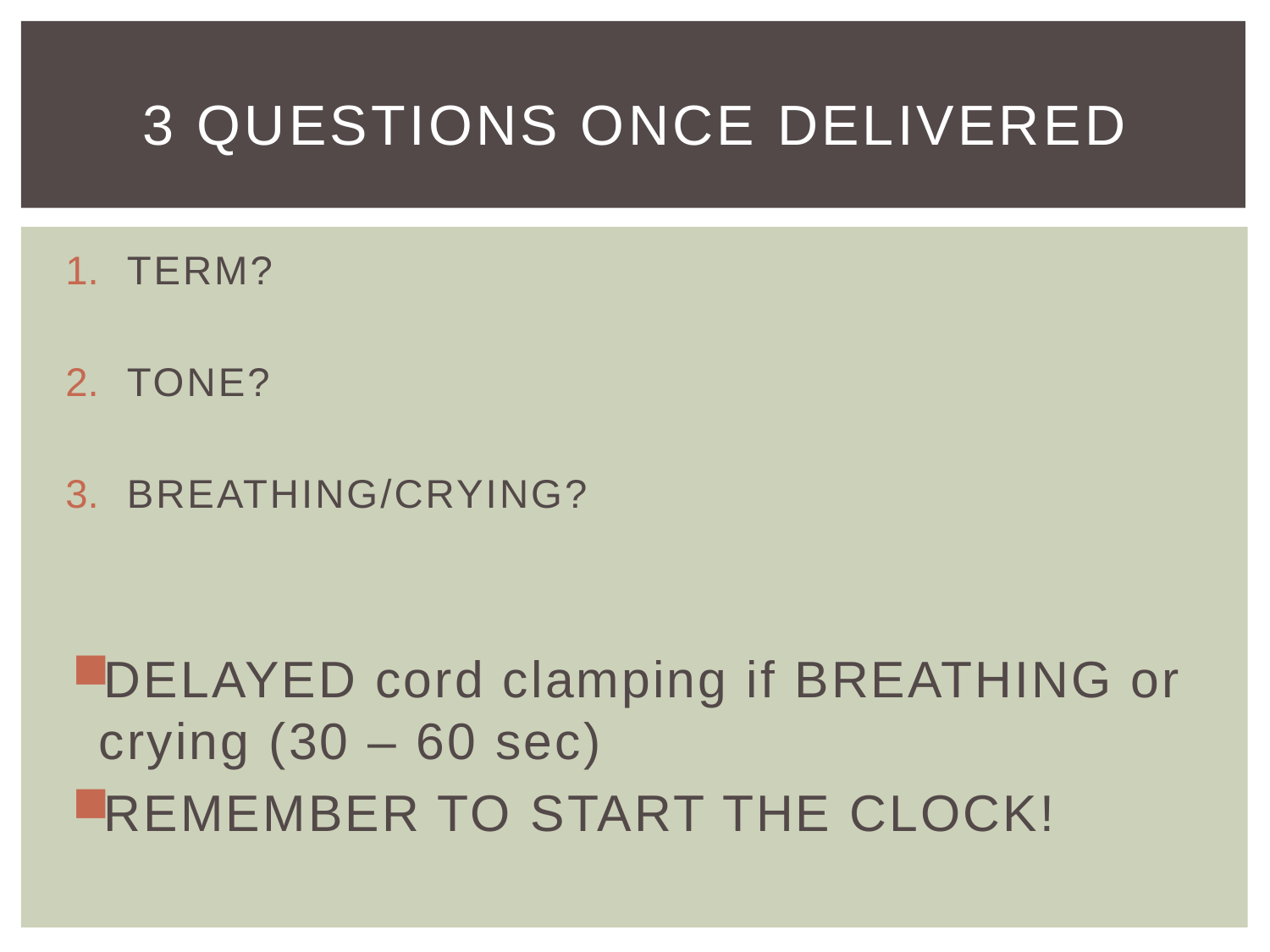

# 3 QUESTIONS ONCE DELIVERED
TERM?

TONE?

BREATHING/CRYING?

DELAYED cord clamping if BREATHING or crying (30 – 60 sec)
REMEMBER TO START THE CLOCK!